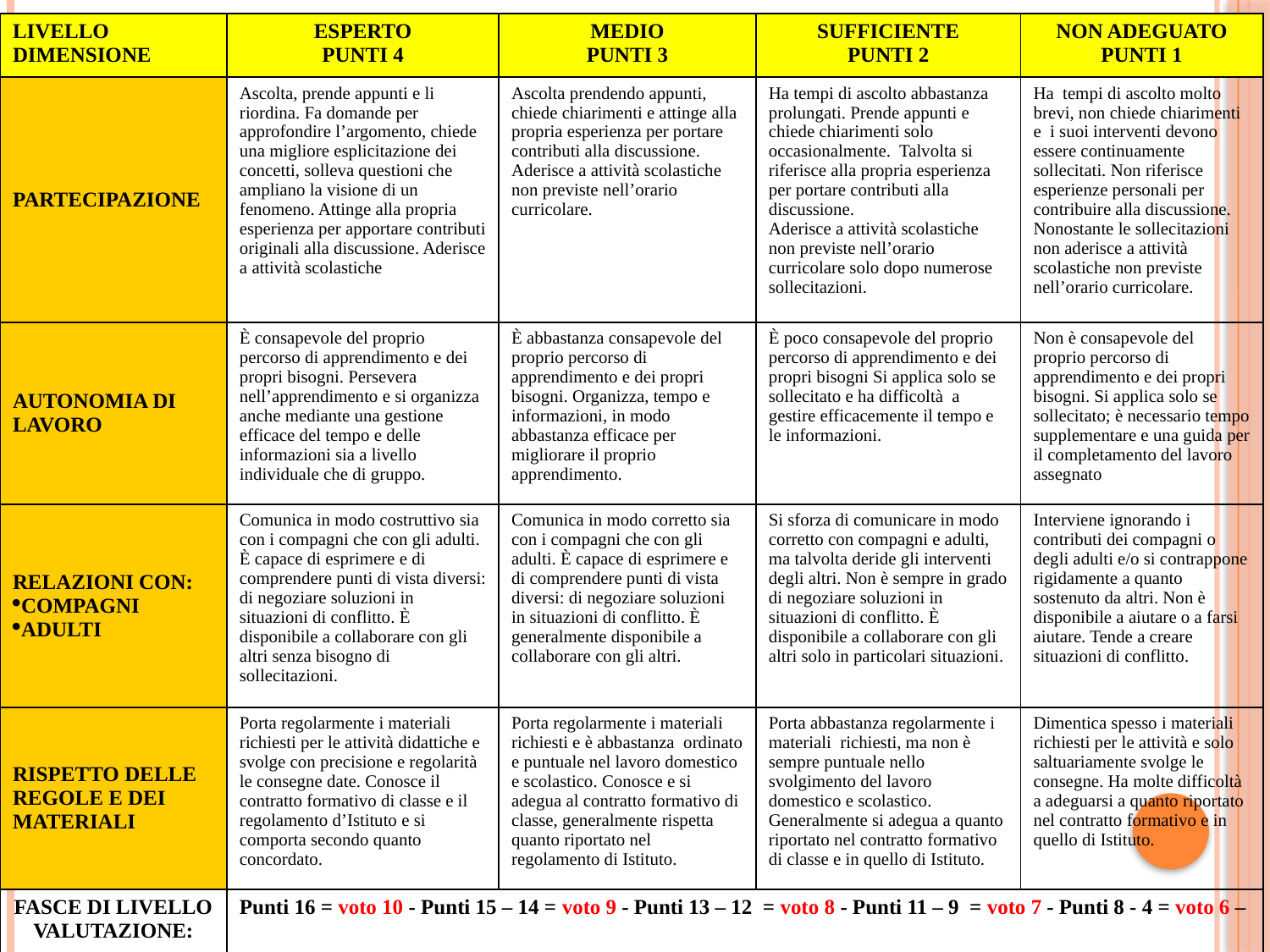

| LIVELLO DIMENSIONE | ESPERTO PUNTI 4 | MEDIO PUNTI 3 | SUFFICIENTE PUNTI 2 | NON ADEGUATO PUNTI 1 |
| --- | --- | --- | --- | --- |
| PARTECIPAZIONE | Ascolta, prende appunti e li riordina. Fa domande per approfondire l’argomento, chiede una migliore esplicitazione dei concetti, solleva questioni che ampliano la visione di un fenomeno. Attinge alla propria esperienza per apportare contributi originali alla discussione. Aderisce a attività scolastiche | Ascolta prendendo appunti, chiede chiarimenti e attinge alla propria esperienza per portare contributi alla discussione. Aderisce a attività scolastiche non previste nell’orario curricolare. | Ha tempi di ascolto abbastanza prolungati. Prende appunti e chiede chiarimenti solo occasionalmente. Talvolta si riferisce alla propria esperienza per portare contributi alla discussione. Aderisce a attività scolastiche non previste nell’orario curricolare solo dopo numerose sollecitazioni. | Ha tempi di ascolto molto brevi, non chiede chiarimenti e i suoi interventi devono essere continuamente sollecitati. Non riferisce esperienze personali per contribuire alla discussione. Nonostante le sollecitazioni non aderisce a attività scolastiche non previste nell’orario curricolare. |
| AUTONOMIA DI LAVORO | È consapevole del proprio percorso di apprendimento e dei propri bisogni. Persevera nell’apprendimento e si organizza anche mediante una gestione efficace del tempo e delle informazioni sia a livello individuale che di gruppo. | È abbastanza consapevole del proprio percorso di apprendimento e dei propri bisogni. Organizza, tempo e informazioni, in modo abbastanza efficace per migliorare il proprio apprendimento. | È poco consapevole del proprio percorso di apprendimento e dei propri bisogni Si applica solo se sollecitato e ha difficoltà a gestire efficacemente il tempo e le informazioni. | Non è consapevole del proprio percorso di apprendimento e dei propri bisogni. Si applica solo se sollecitato; è necessario tempo supplementare e una guida per il completamento del lavoro assegnato |
| RELAZIONI CON: COMPAGNI ADULTI | Comunica in modo costruttivo sia con i compagni che con gli adulti. È capace di esprimere e di comprendere punti di vista diversi: di negoziare soluzioni in situazioni di conflitto. È disponibile a collaborare con gli altri senza bisogno di sollecitazioni. | Comunica in modo corretto sia con i compagni che con gli adulti. È capace di esprimere e di comprendere punti di vista diversi: di negoziare soluzioni in situazioni di conflitto. È generalmente disponibile a collaborare con gli altri. | Si sforza di comunicare in modo corretto con compagni e adulti, ma talvolta deride gli interventi degli altri. Non è sempre in grado di negoziare soluzioni in situazioni di conflitto. È disponibile a collaborare con gli altri solo in particolari situazioni. | Interviene ignorando i contributi dei compagni o degli adulti e/o si contrappone rigidamente a quanto sostenuto da altri. Non è disponibile a aiutare o a farsi aiutare. Tende a creare situazioni di conflitto. |
| RISPETTO DELLE REGOLE E DEI MATERIALI | Porta regolarmente i materiali richiesti per le attività didattiche e svolge con precisione e regolarità le consegne date. Conosce il contratto formativo di classe e il regolamento d’Istituto e si comporta secondo quanto concordato. | Porta regolarmente i materiali richiesti e è abbastanza ordinato e puntuale nel lavoro domestico e scolastico. Conosce e si adegua al contratto formativo di classe, generalmente rispetta quanto riportato nel regolamento di Istituto. | Porta abbastanza regolarmente i materiali richiesti, ma non è sempre puntuale nello svolgimento del lavoro domestico e scolastico. Generalmente si adegua a quanto riportato nel contratto formativo di classe e in quello di Istituto. | Dimentica spesso i materiali richiesti per le attività e solo saltuariamente svolge le consegne. Ha molte difficoltà a adeguarsi a quanto riportato nel contratto formativo e in quello di Istituto. |
| FASCE DI LIVELLO VALUTAZIONE: | Punti 16 = voto 10 - Punti 15 – 14 = voto 9 - Punti 13 – 12 = voto 8 - Punti 11 – 9 = voto 7 - Punti 8 - 4 = voto 6 – |  |  |  |